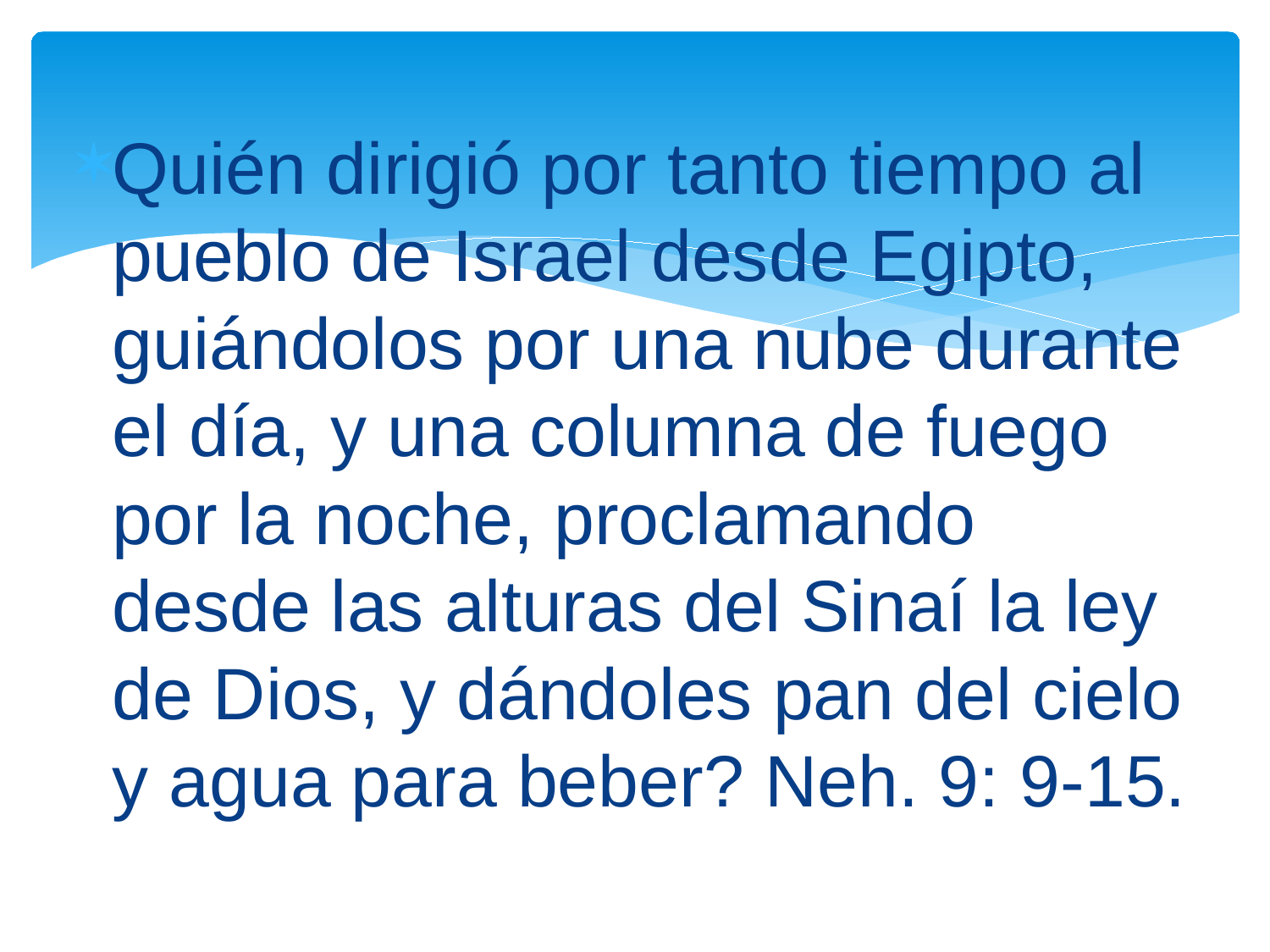

Quién dirigió por tanto tiempo al pueblo de Israel desde Egipto, guiándolos por una nube durante el día, y una columna de fuego por la noche, proclamando desde las alturas del Sinaí la ley de Dios, y dándoles pan del cielo y agua para beber? Neh. 9: 9-15.